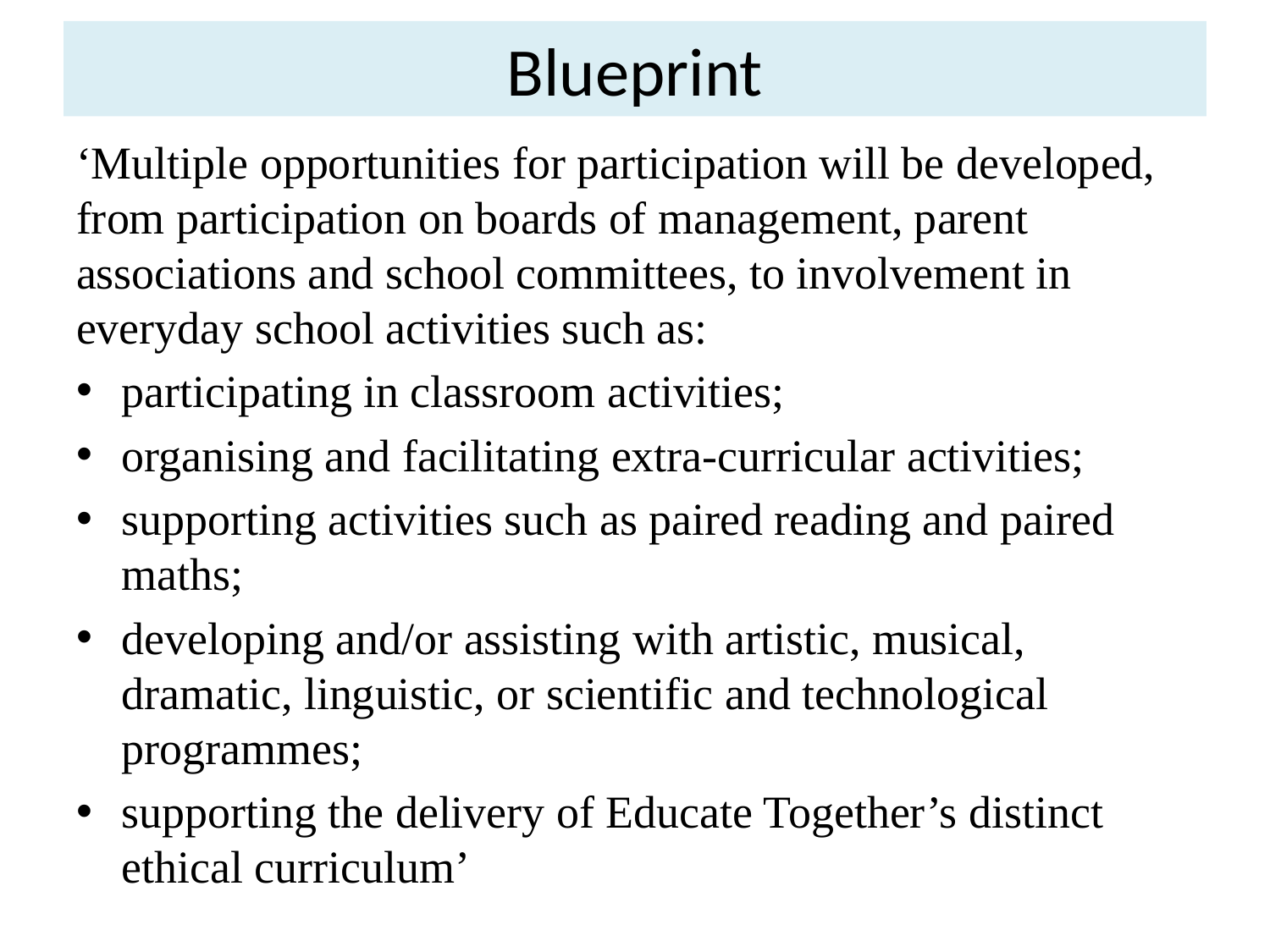

# Blueprint
‘Multiple opportunities for participation will be developed, from participation on boards of management, parent associations and school committees, to involvement in everyday school activities such as:
participating in classroom activities;
organising and facilitating extra-curricular activities;
supporting activities such as paired reading and paired maths;
developing and/or assisting with artistic, musical, dramatic, linguistic, or scientific and technological programmes;
supporting the delivery of Educate Together’s distinct ethical curriculum’